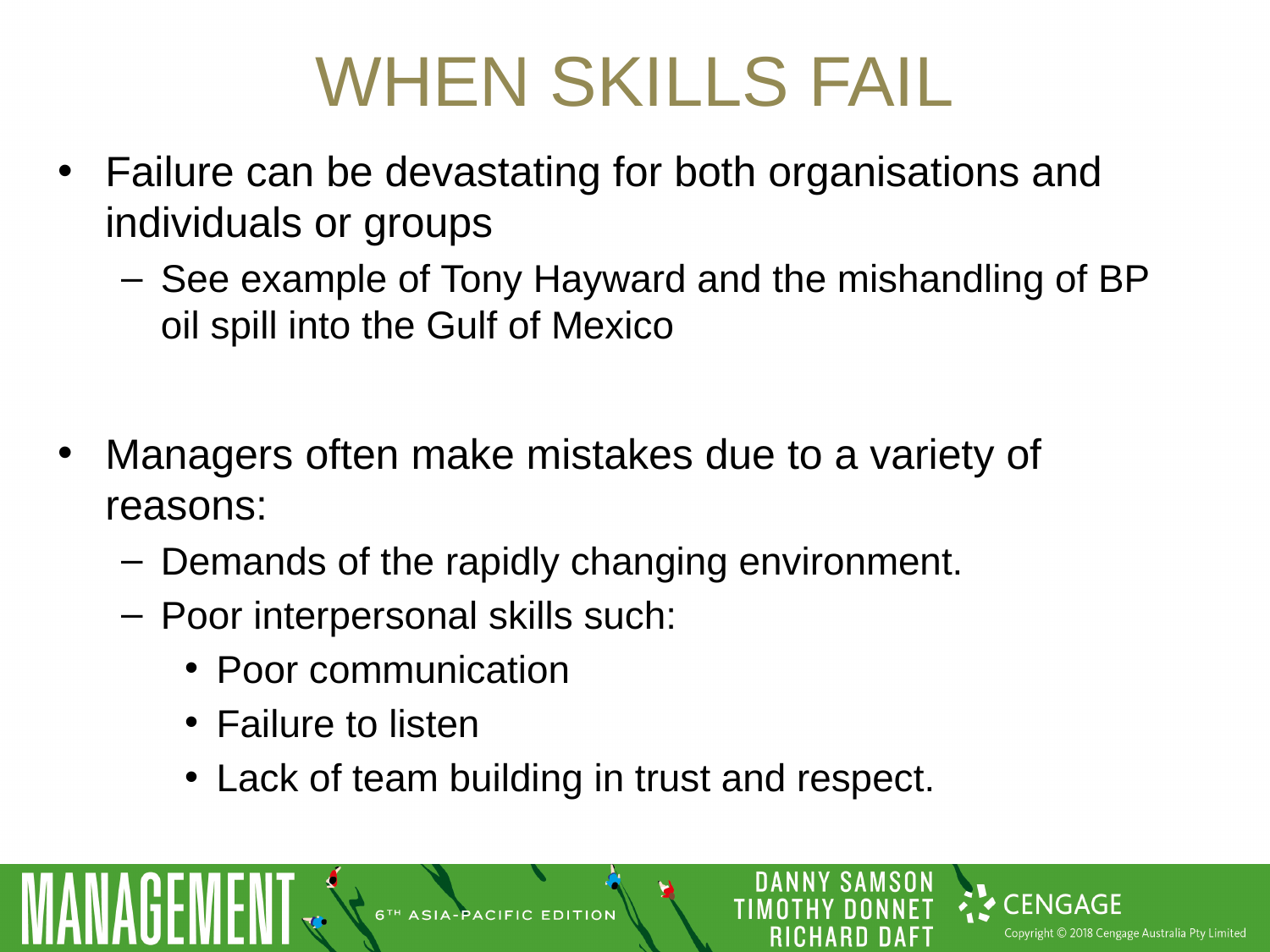

# When skills fail
Failure can be devastating for both organisations and individuals or groups
See example of Tony Hayward and the mishandling of BP oil spill into the Gulf of Mexico

Managers often make mistakes due to a variety of reasons:
Demands of the rapidly changing environment.
Poor interpersonal skills such:
Poor communication
Failure to listen
Lack of team building in trust and respect.